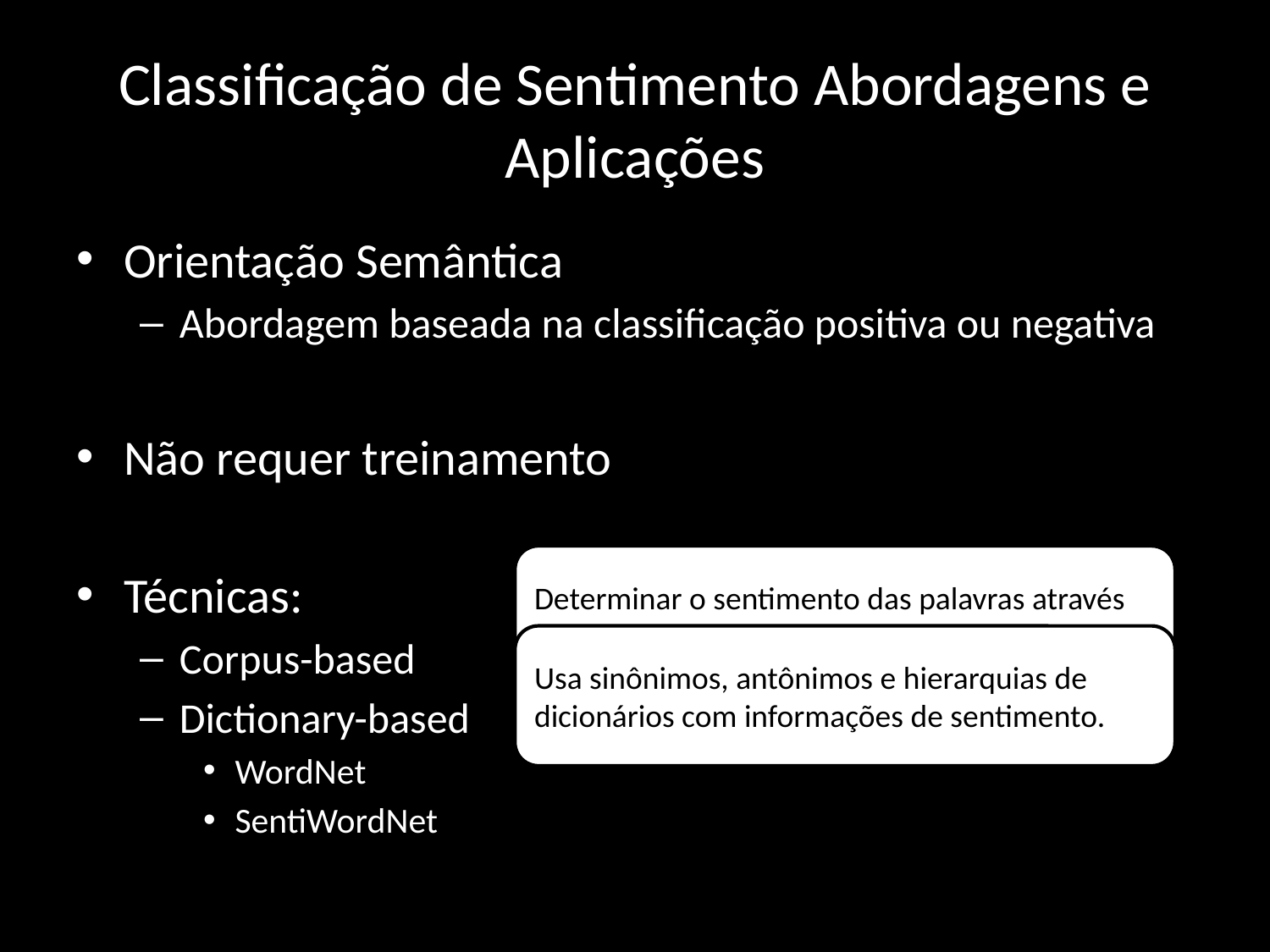

# Classificação de Sentimento Abordagens e Aplicações
Orientação Semântica
Abordagem baseada na classificação positiva ou negativa

Não requer treinamento

Técnicas:
Corpus-based
Dictionary-based
WordNet
SentiWordNet
Determinar o sentimento das palavras através  de padrões de coocorrência .
Usa sinônimos, antônimos e hierarquias de dicionários com informações de sentimento.